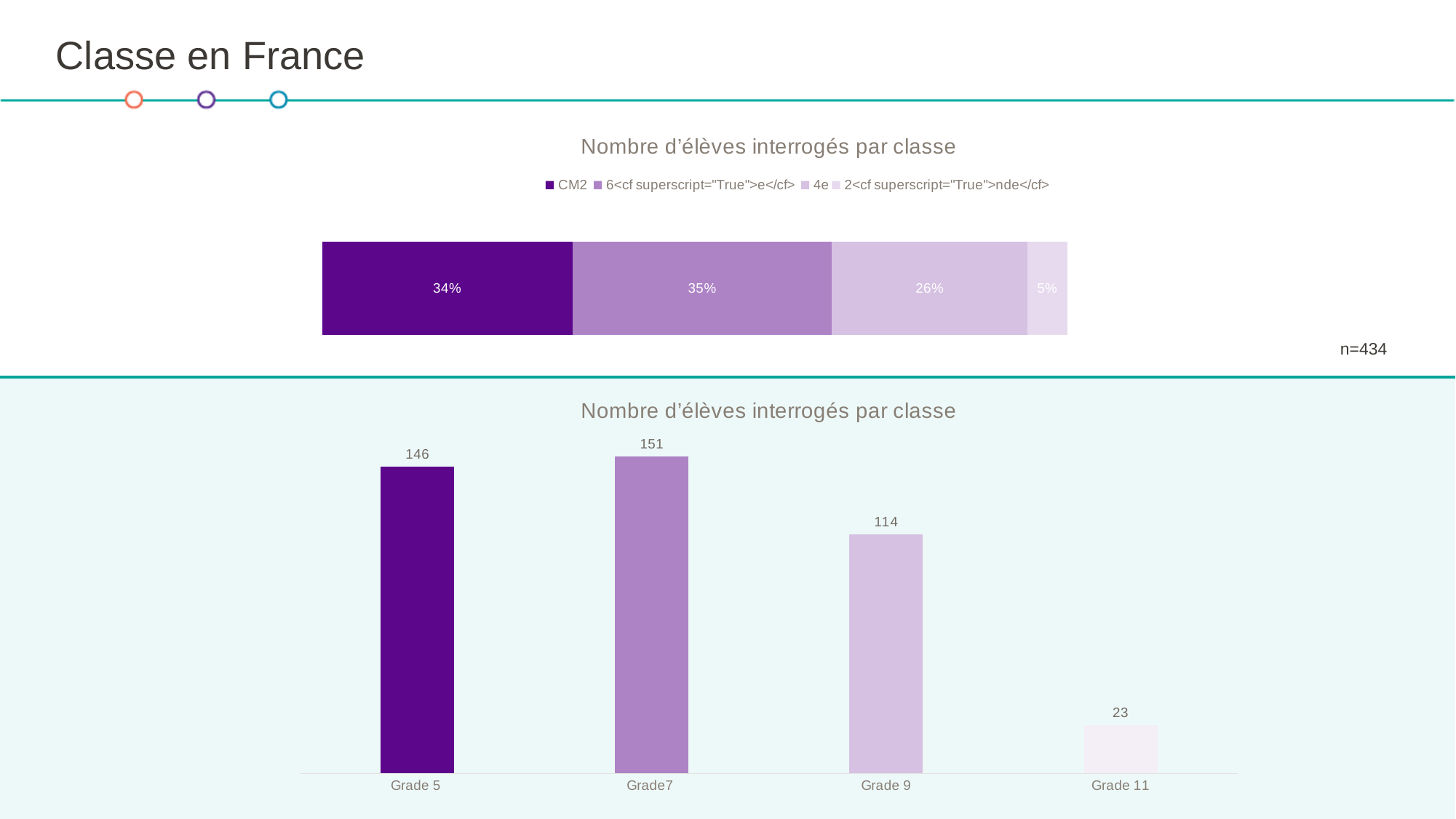

# Classe en France

### Chart: Nombre d’élèves interrogés par classe

| Category | CM2  | 6<cf superscript="True">e</cf>  | 4e | 2<cf superscript="True">nde</cf> |
|---|---|---|---|---|
n=434

### Chart: Nombre d’élèves interrogés par classe

| Category |  |
|---|---|
| Grade 5  | 146.0 |
| Grade7  | 151.0 |
| Grade 9 | 114.0 |
| Grade 11 | 23.0 |